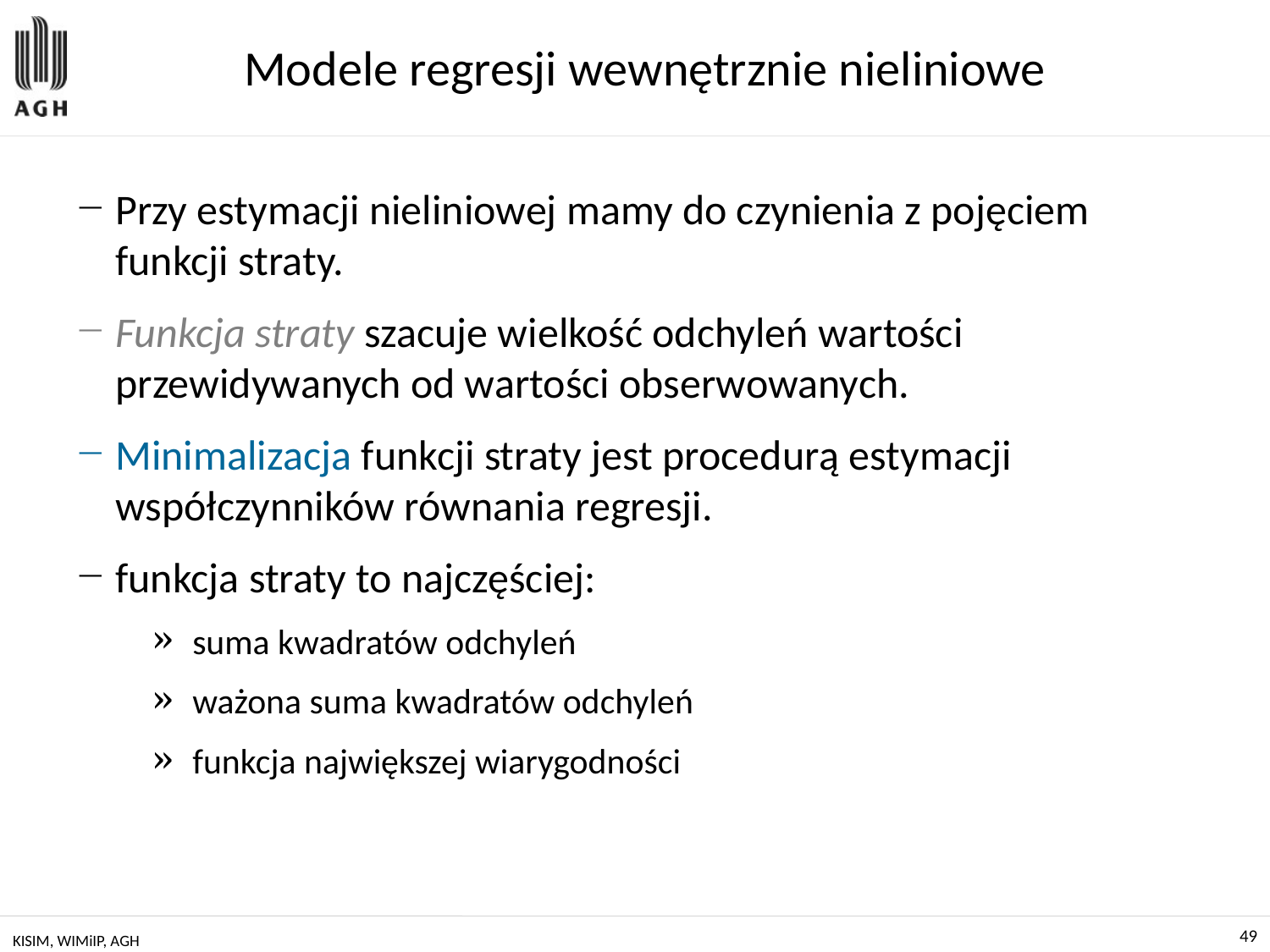

# Modele regresji wewnętrznie nieliniowe
Przy estymacji nieliniowej mamy do czynienia z pojęciem funkcji straty.
Funkcja straty szacuje wielkość odchyleń wartości przewidywanych od wartości obserwowanych.
Minimalizacja funkcji straty jest procedurą estymacji współczynników równania regresji.
funkcja straty to najczęściej:
suma kwadratów odchyleń
ważona suma kwadratów odchyleń
funkcja największej wiarygodności
KISIM, WIMiIP, AGH